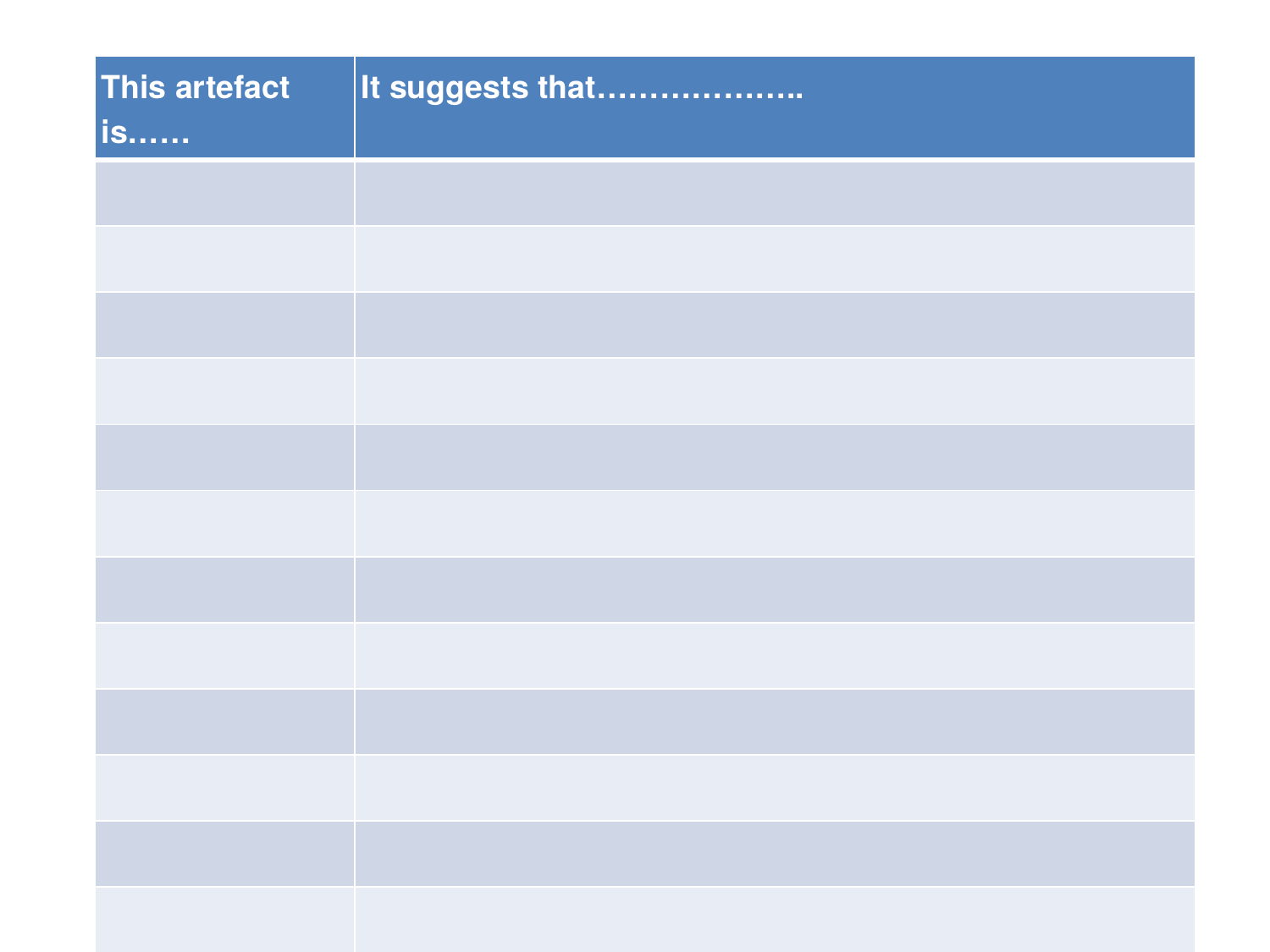

| This artefact is…… | It suggests that……………….. |
| --- | --- |
|  |  |
|  |  |
|  |  |
|  |  |
|  |  |
|  |  |
|  |  |
|  |  |
|  |  |
|  |  |
|  |  |
|  |  |